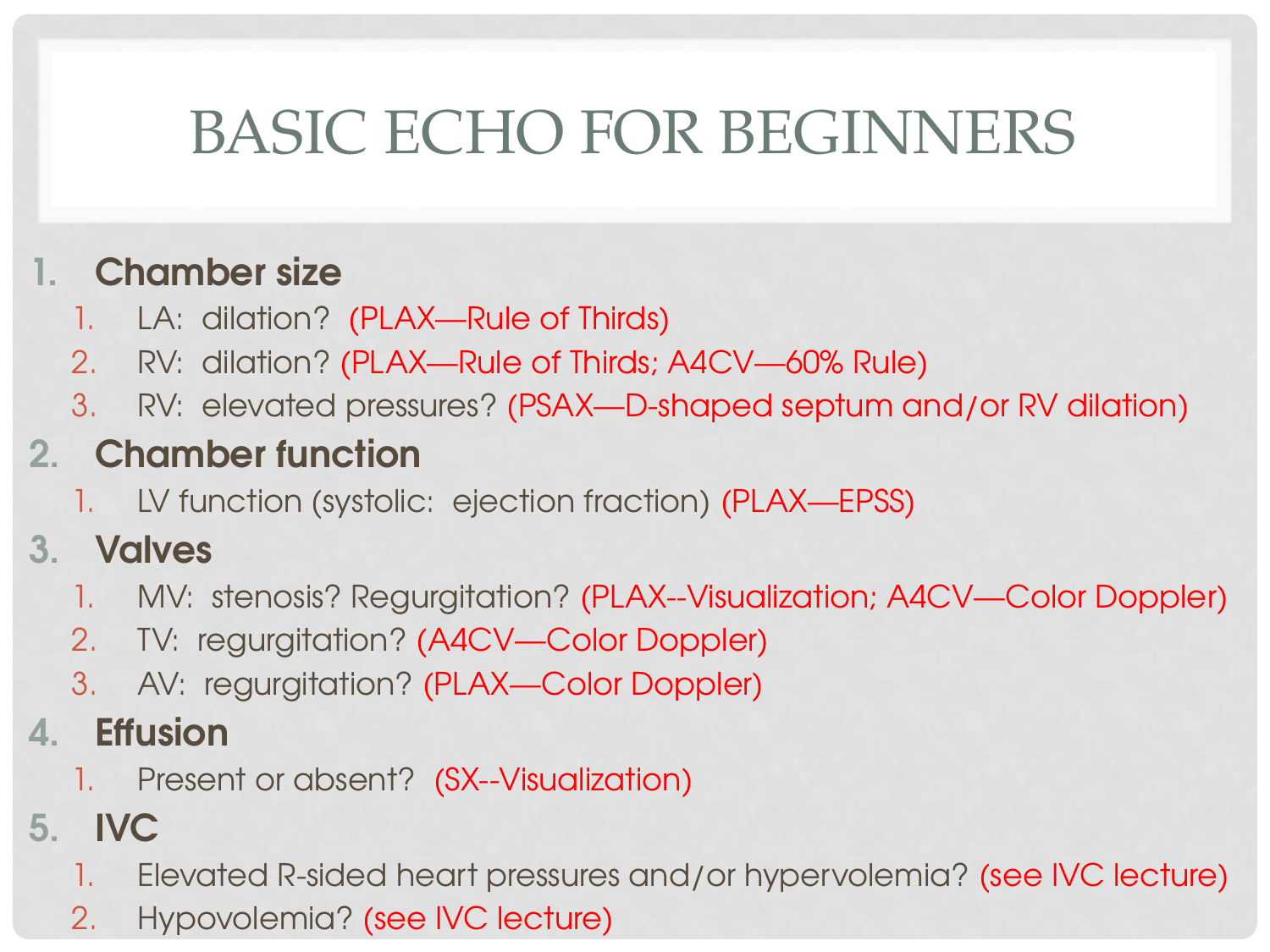

# basic Echo for beginners
Chamber size
LA:  dilation?  (PLAX—Rule of Thirds)
RV:  dilation? (PLAX—Rule of Thirds; A4CV—60% Rule)
RV:  elevated pressures? (PSAX—D-shaped septum and/or RV dilation)
Chamber function
LV function (systolic:  ejection fraction) (PLAX—EPSS)
Valves
MV:  stenosis? Regurgitation? (PLAX--Visualization; A4CV—Color Doppler)
TV:  regurgitation? (A4CV—Color Doppler)
AV:  regurgitation? (PLAX—Color Doppler)
Effusion
Present or absent?  (SX--Visualization)
IVC
Elevated R-sided heart pressures and/or hypervolemia? (see IVC lecture)
Hypovolemia? (see IVC lecture)